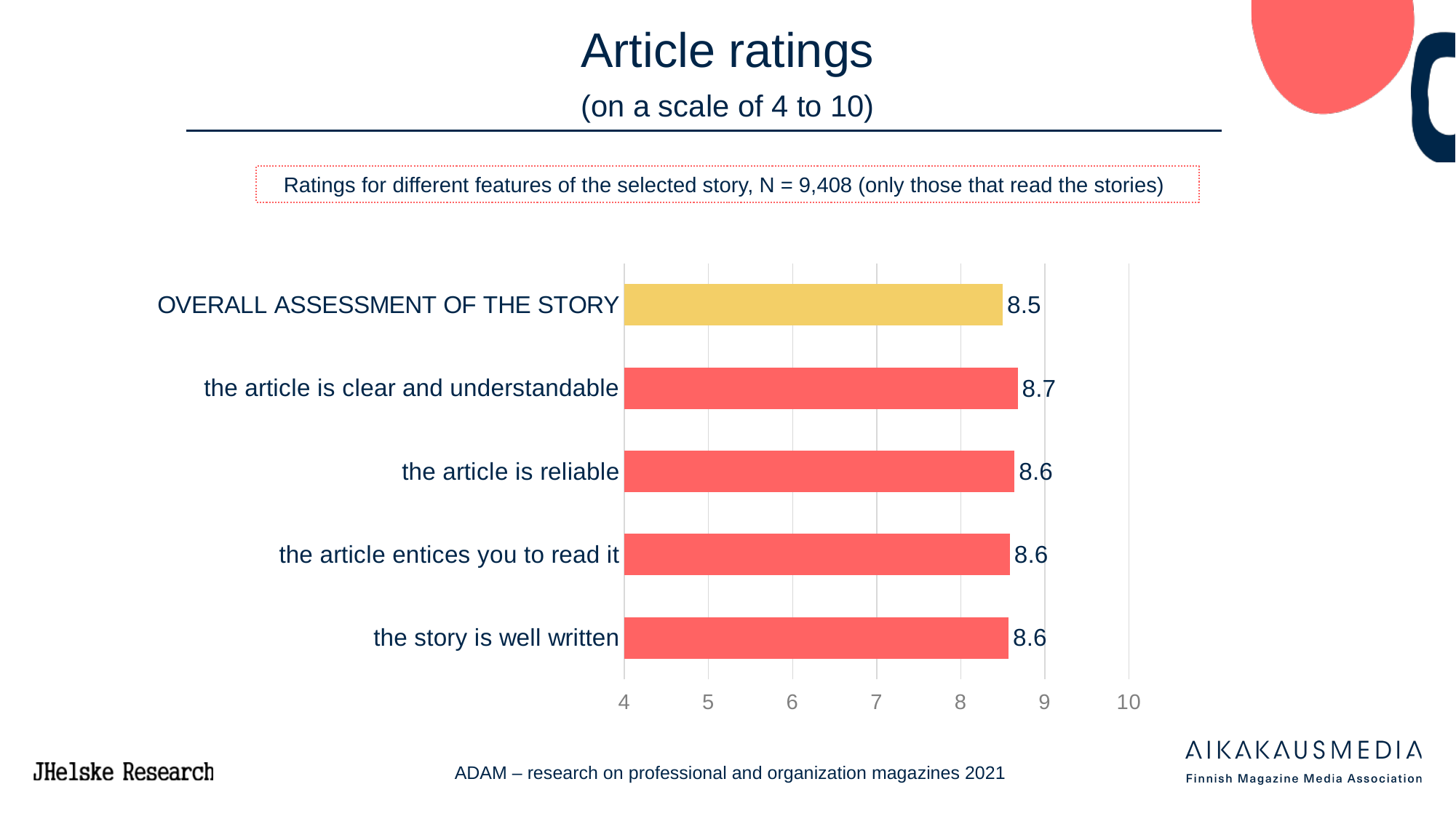

# Article ratings (on a scale of 4 to 10)
Ratings for different features of the selected story, N = 9,408 (only those that read the stories)

### Chart

| Category | 20 ADAM |
|---|---|
| OVERALL ASSESSMENT OF THE STORY | 8.5 |
| the article is clear and understandable | 8.677911937309513 |
| the article is reliable | 8.640526480434499 |
| the article entices you to read it | 8.58542151666408 |
| the story is well written | 8.568935076464058 |